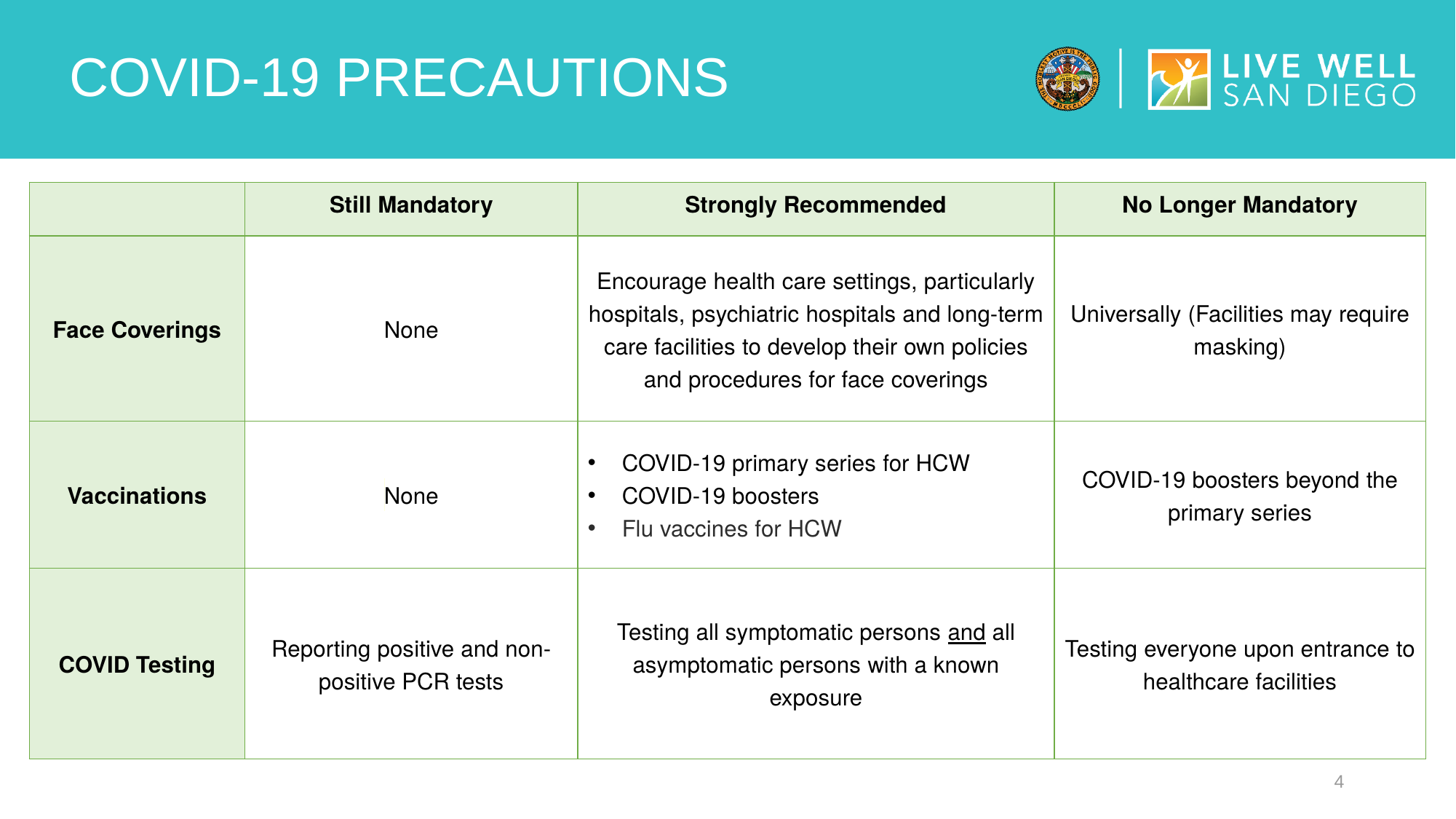

# COVID-19 Precautions
| ​ | Still Mandatory​ | Strongly Recommended​ | No Longer Mandatory​ |
| --- | --- | --- | --- |
| Face Coverings​ | None | Encourage health care settings, particularly hospitals, psychiatric hospitals and long-term care facilities to develop their own policies and procedures for face coverings | Universally (Facilities may require masking)​ |
| Vaccinations​ | ​None | COVID-19 primary series for HCW  COVID-19 boosters​ Flu vaccines for HCW | COVID-19 boosters beyond the primary series​ |
| COVID Testing​ | Reporting positive and non-positive PCR tests​ | Testing all symptomatic persons and all asymptomatic persons with a known exposure​ | Testing everyone upon entrance to healthcare facilities​ |

4